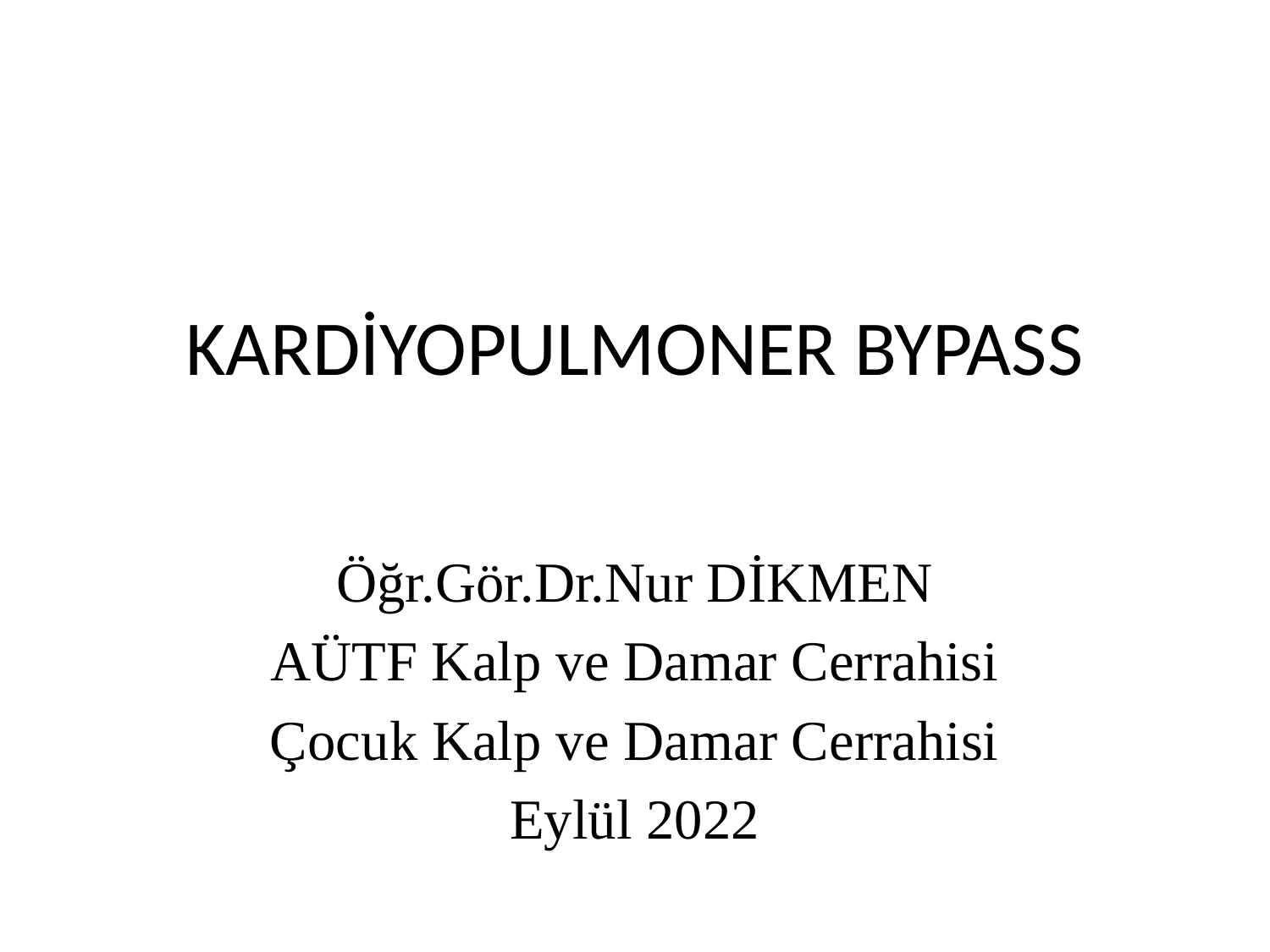

# KARDİYOPULMONER BYPASS
Öğr.Gör.Dr.Nur DİKMEN
AÜTF Kalp ve Damar Cerrahisi
Çocuk Kalp ve Damar Cerrahisi
Eylül 2022